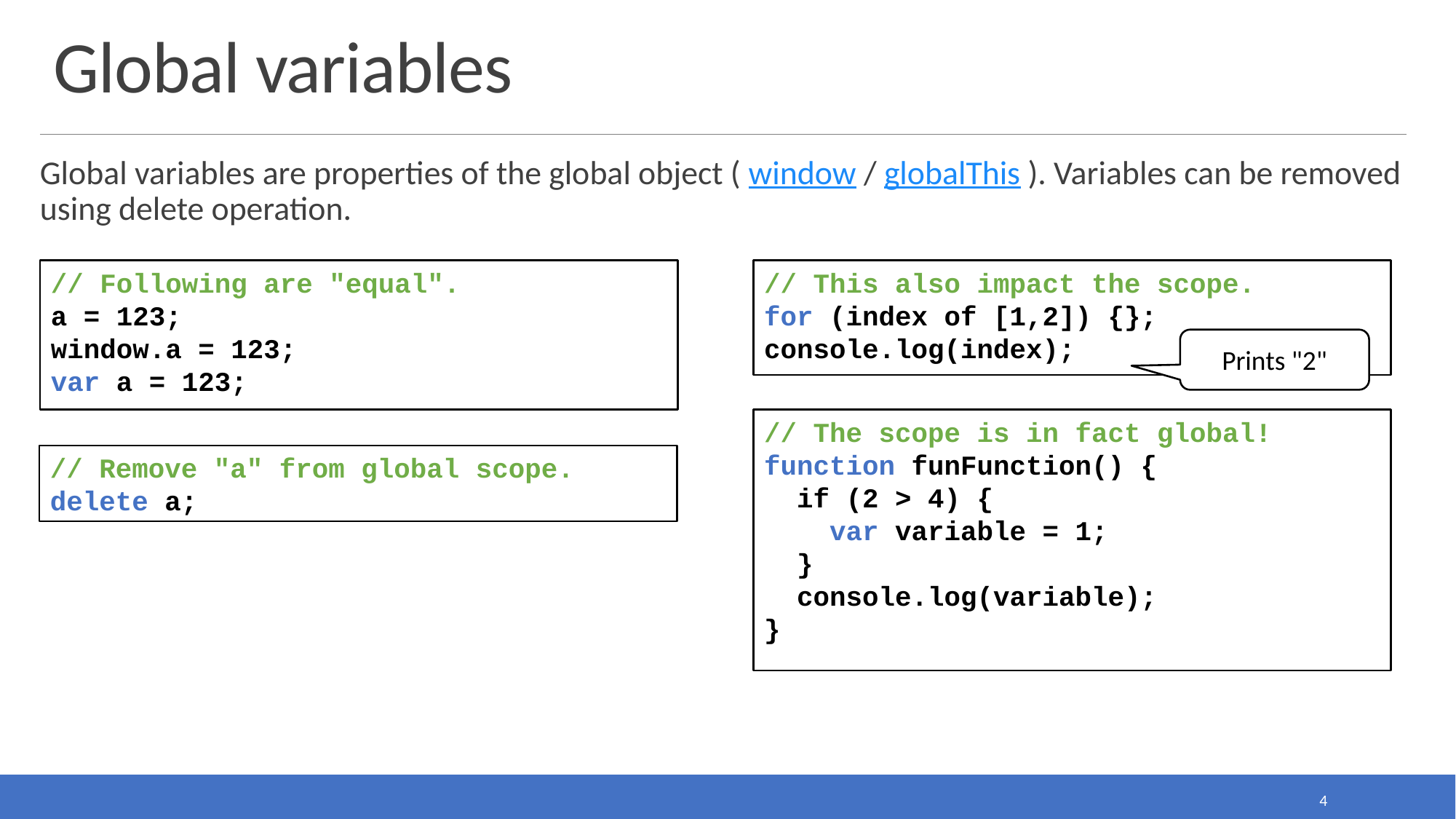

# Global variables
Global variables are properties of the global object ( window / globalThis ). Variables can be removed using delete operation.

// Following are "equal".
a = 123;
window.a = 123;
var a = 123;
// This also impact the scope.
for (index of [1,2]) {};
console.log(index);
Prints "2"
// The scope is in fact global!
function funFunction() {
  if (2 > 4) {
    var variable = 1;
  }
  console.log(variable);
}
// Remove "a" from global scope.
delete a;
4